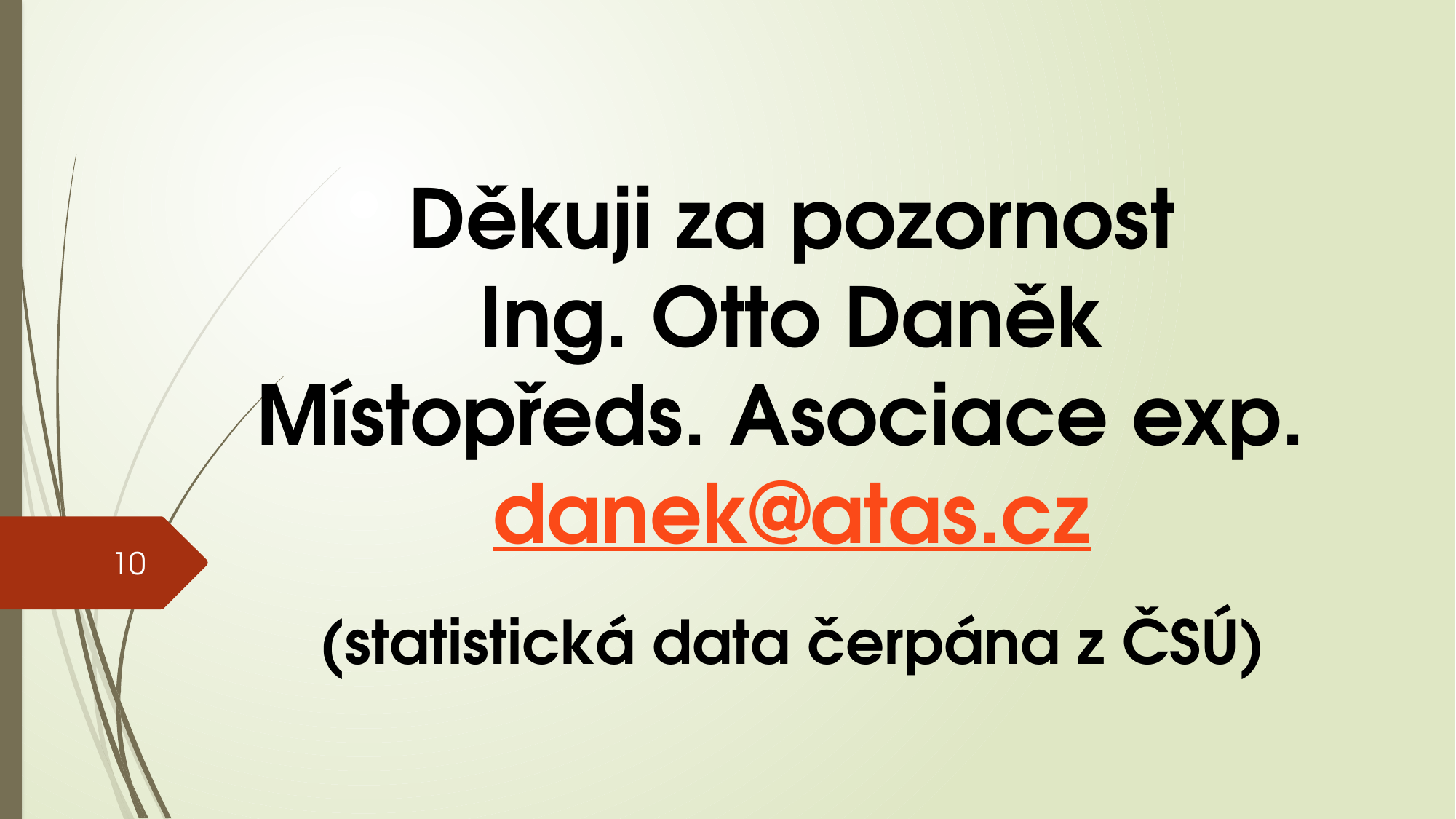

Děkuji za pozornost
Ing. Otto Daněk
Místopředs. Asociace exp. danek@atas.cz

(statistická data čerpána z ČSÚ)

10